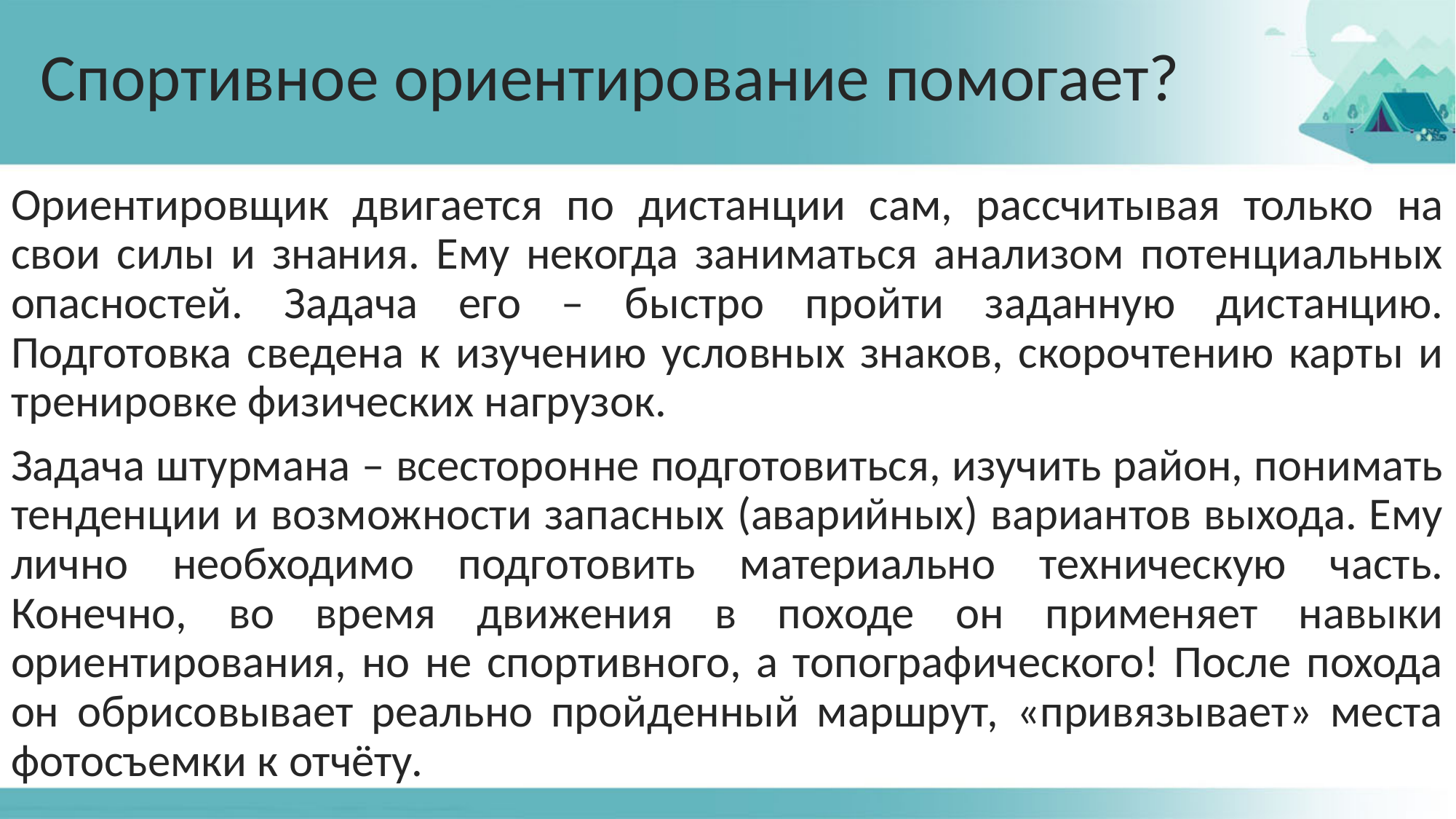

# Спортивное ориентирование помогает?
Ориентировщик двигается по дистанции сам, рассчитывая только на свои силы и знания. Ему некогда заниматься анализом потенциальных опасностей. Задача его – быстро пройти заданную дистанцию. Подготовка сведена к изучению условных знаков, скорочтению карты и тренировке физических нагрузок.
Задача штурмана – всесторонне подготовиться, изучить район, понимать тенденции и возможности запасных (аварийных) вариантов выхода. Ему лично необходимо подготовить материально техническую часть. Конечно, во время движения в походе он применяет навыки ориентирования, но не спортивного, а топографического! После похода он обрисовывает реально пройденный маршрут, «привязывает» места фотосъемки к отчёту.